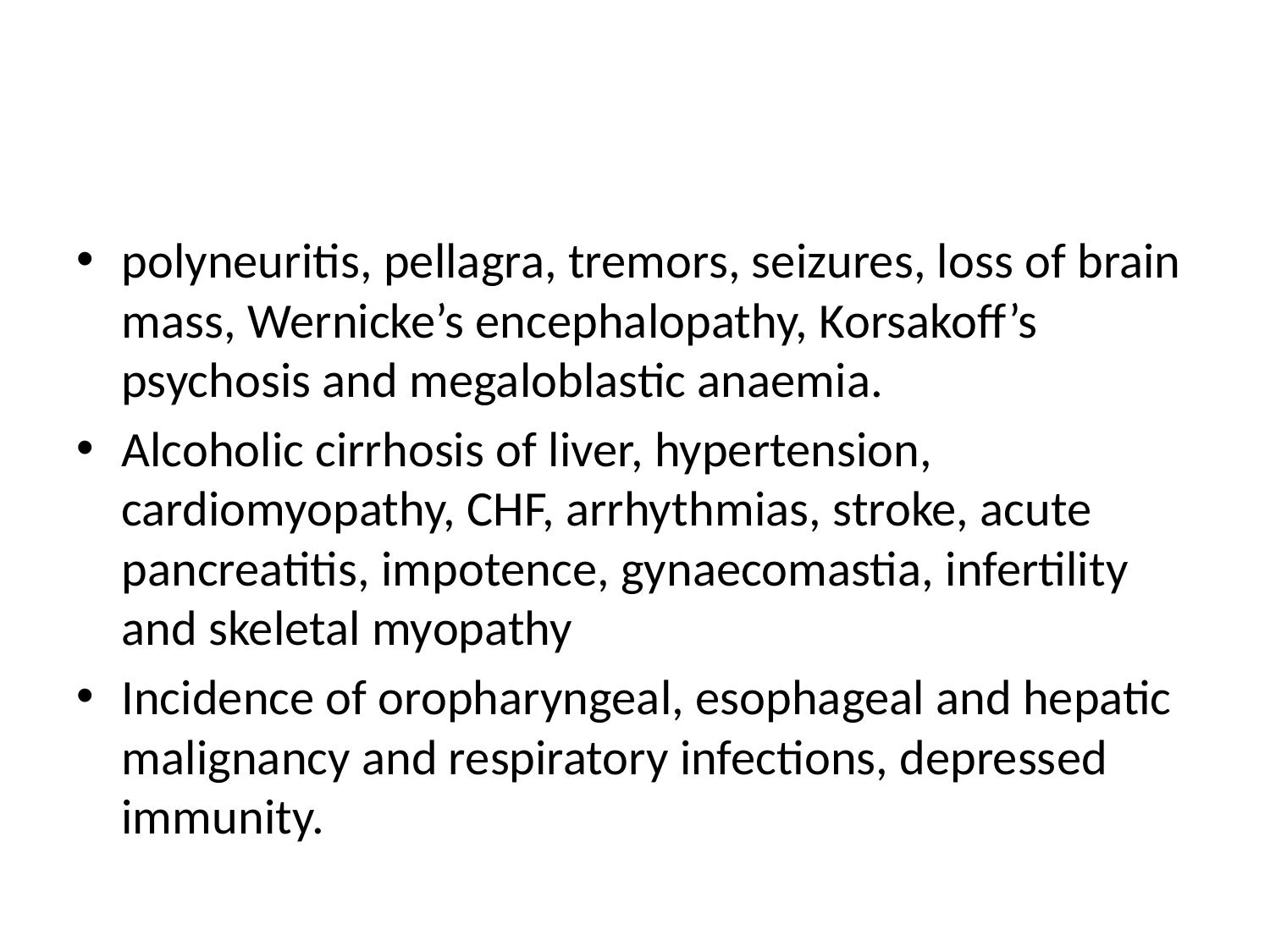

#
polyneuritis, pellagra, tremors, seizures, loss of brain mass, Wernicke’s encephalopathy, Korsakoff’s psychosis and megaloblastic anaemia.
Alcoholic cirrhosis of liver, hypertension, cardiomyopathy, CHF, arrhythmias, stroke, acute pancreatitis, impotence, gynaecomastia, infertility and skeletal myopathy
Incidence of oropharyngeal, esophageal and hepatic malignancy and respiratory infections, depressed immunity.